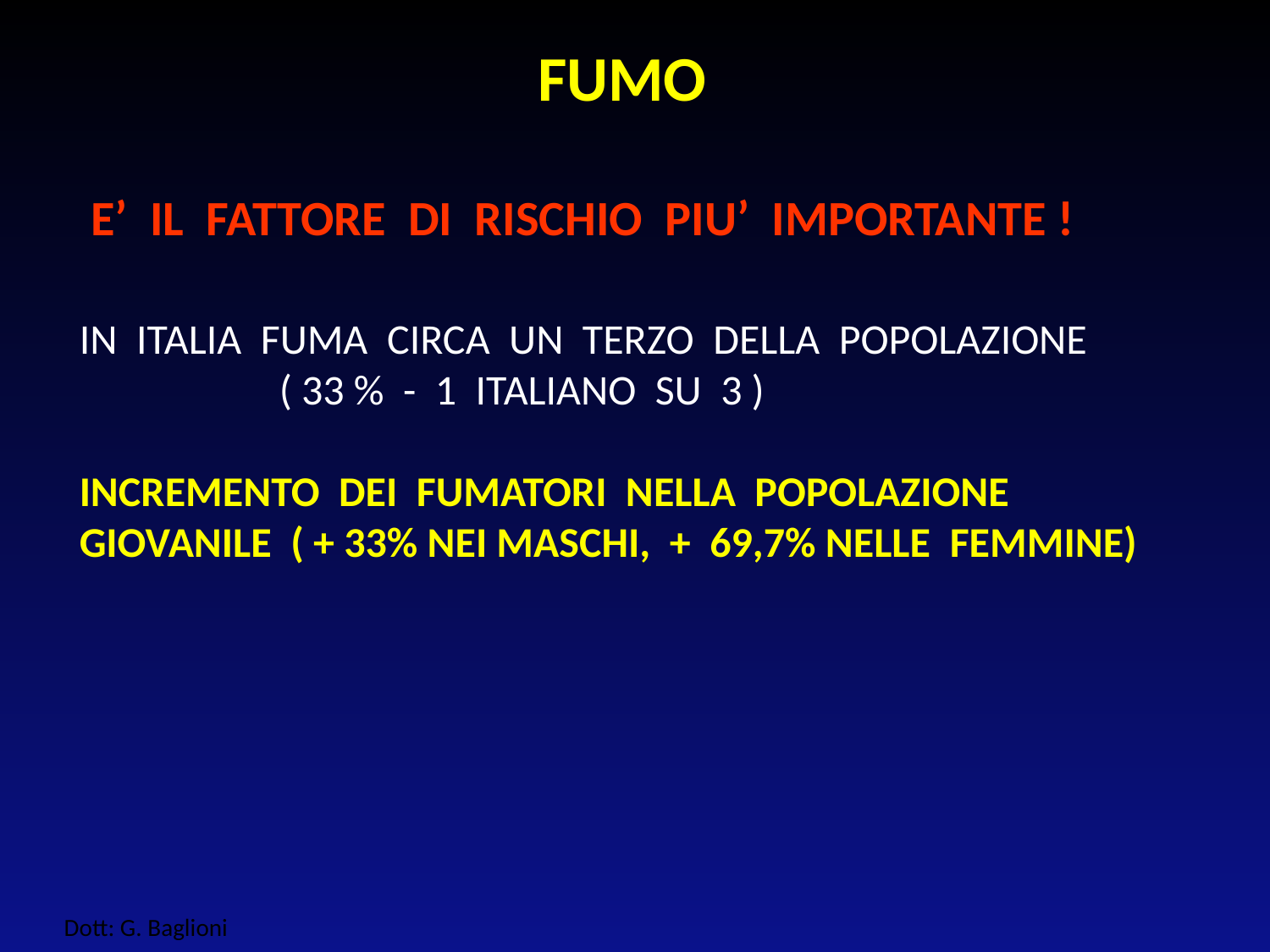

FUMO
       E’  IL  FATTORE  DI  RISCHIO  PIU’  IMPORTANTE !
       IN  ITALIA  FUMA  CIRCA  UN  TERZO  DELLA  POPOLAZIONE
                            ( 33 %  -  1  ITALIANO  SU  3 )

       INCREMENTO  DEI  FUMATORI  NELLA  POPOLAZIONE
       GIOVANILE  ( + 33% NEI MASCHI,  +  69,7% NELLE  FEMMINE)
Dott: G. Baglioni